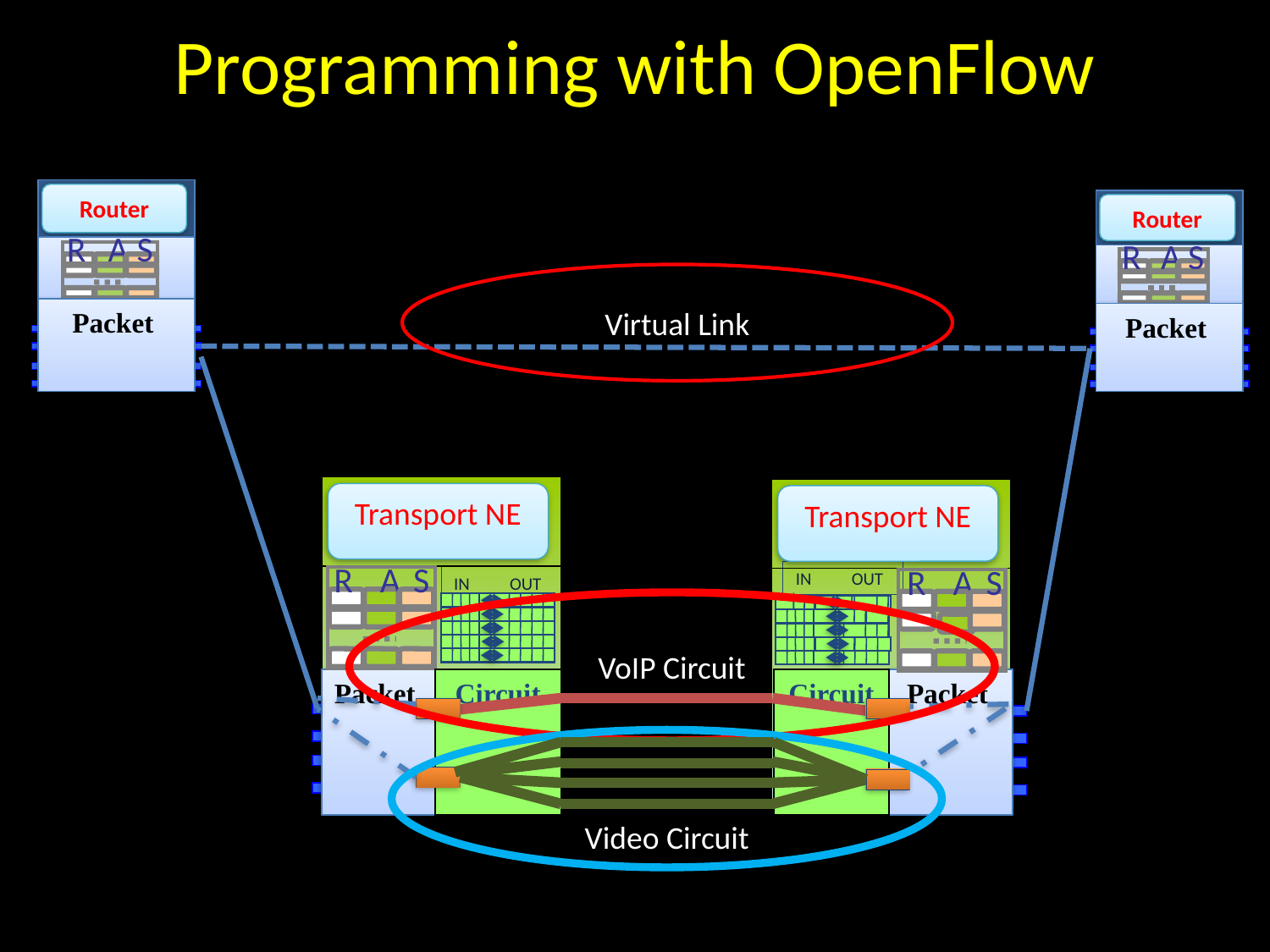

Programming with OpenFlow

Router

R

A

S

Packet

Switch Fabric

Router

R

A

S

Packet

Switch Fabric

Virtual Link

Transport NE

R

A

S

IN          OUT

Packet

Switch Fabric
Circuit

Transport NE
IN          OUT

R

A

S

Circuit

Packet

Switch Fabric

VoIP Circuit

Video Circuit